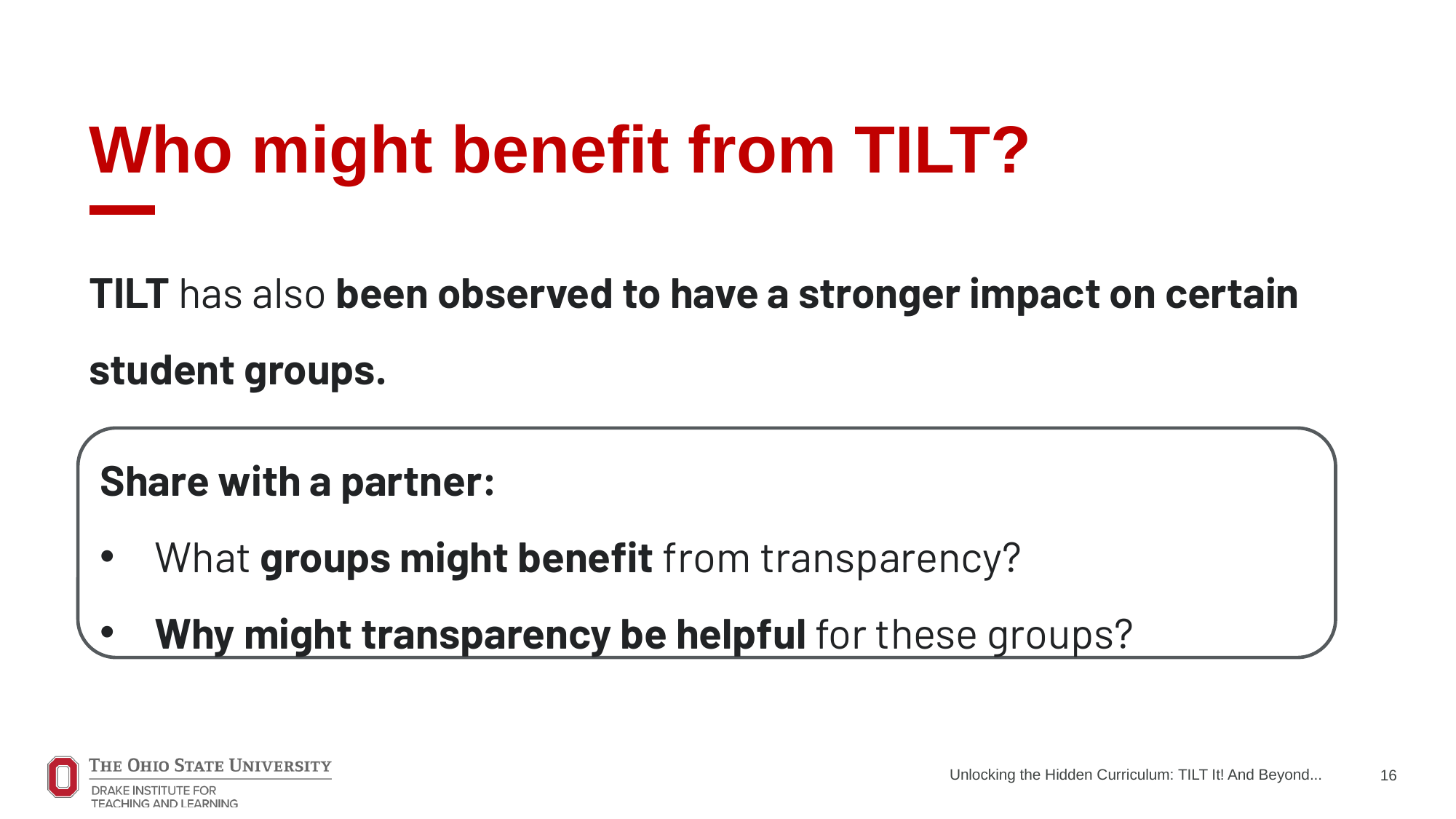

# Who might benefit from TILT?
TILT has also been observed to have a stronger impact on certain student groups.
Share with a partner:
What groups might benefit from transparency?
Why might transparency be helpful for these groups?
Unlocking the Hidden Curriculum: TILT It! And Beyond...
16